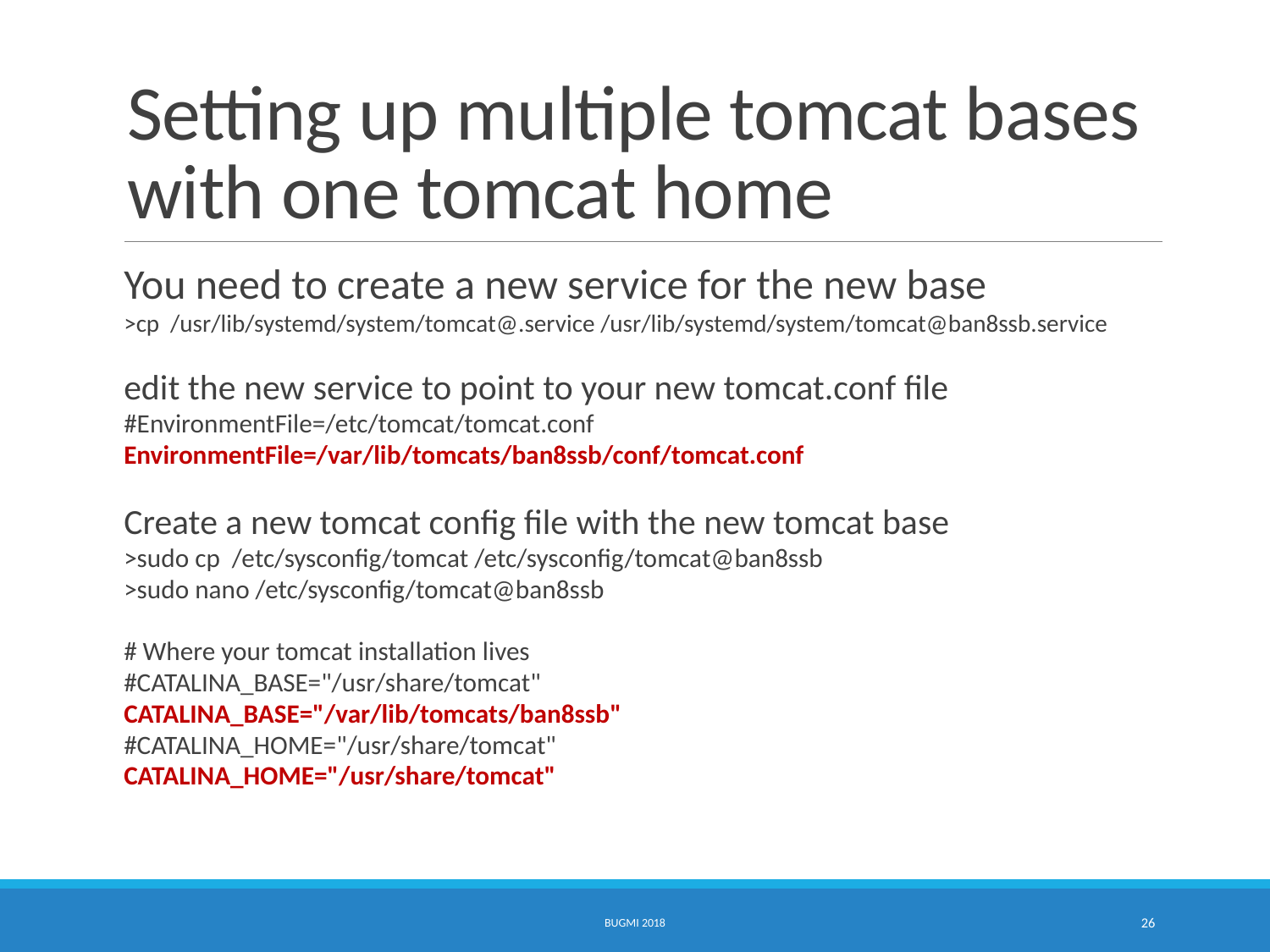

# Setting up multiple tomcat bases with one tomcat home
You need to create a new service for the new base
>cp  /usr/lib/systemd/system/tomcat@.service /usr/lib/systemd/system/tomcat@ban8ssb.service

edit the new service to point to your new tomcat.conf file
#EnvironmentFile=/etc/tomcat/tomcat.conf
EnvironmentFile=/var/lib/tomcats/ban8ssb/conf/tomcat.conf

Create a new tomcat config file with the new tomcat base
>sudo cp  /etc/sysconfig/tomcat /etc/sysconfig/tomcat@ban8ssb
>sudo nano /etc/sysconfig/tomcat@ban8ssb

# Where your tomcat installation lives
#CATALINA_BASE="/usr/share/tomcat"
CATALINA_BASE="/var/lib/tomcats/ban8ssb"
#CATALINA_HOME="/usr/share/tomcat"
CATALINA_HOME="/usr/share/tomcat"

BUGMI 2018
26